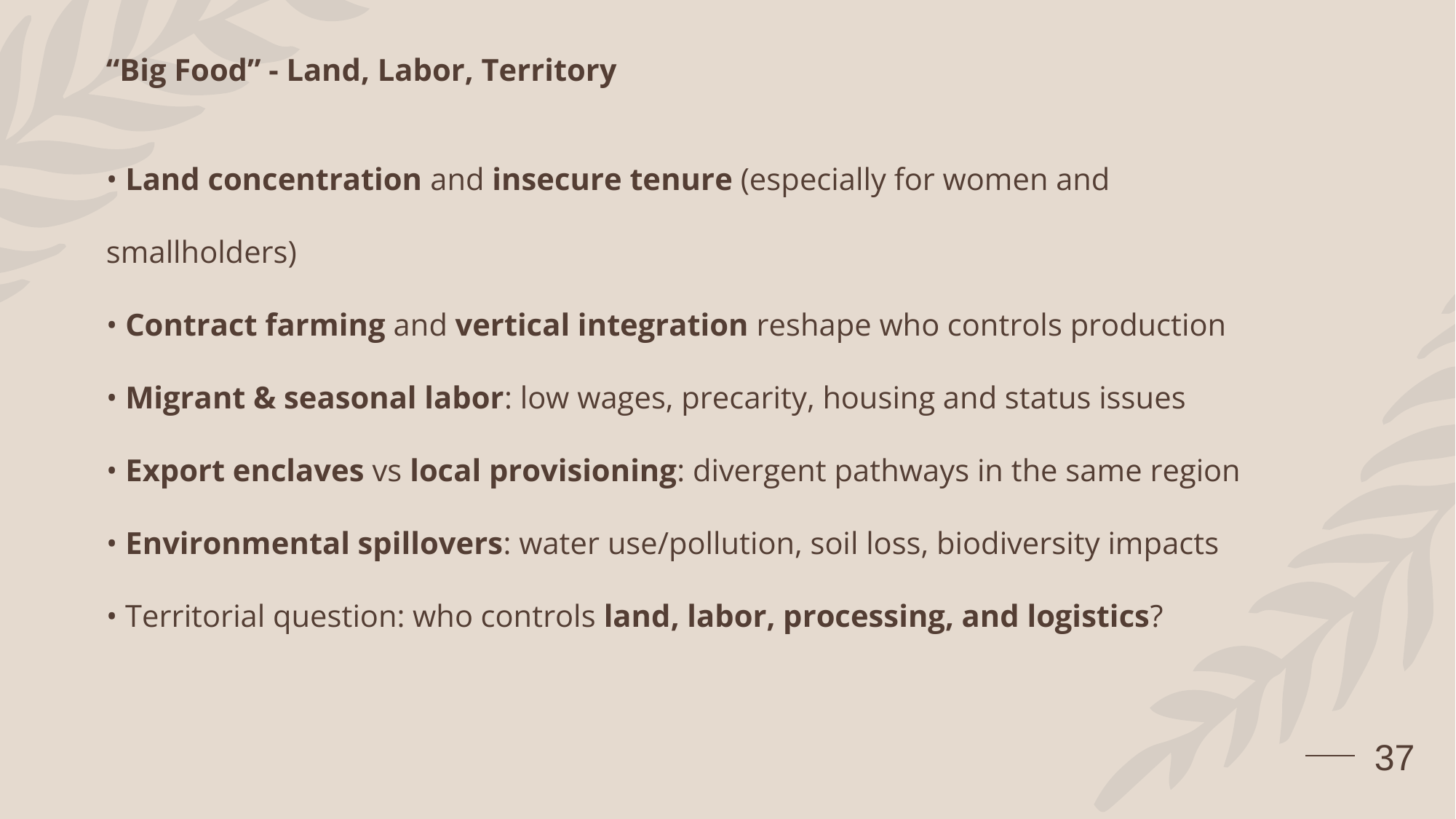

“Big Food” - Land, Labor, Territory

• Land concentration and insecure tenure (especially for women and smallholders)
• Contract farming and vertical integration reshape who controls production
• Migrant & seasonal labor: low wages, precarity, housing and status issues
• Export enclaves vs local provisioning: divergent pathways in the same region
• Environmental spillovers: water use/pollution, soil loss, biodiversity impacts
• Territorial question: who controls land, labor, processing, and logistics?
37